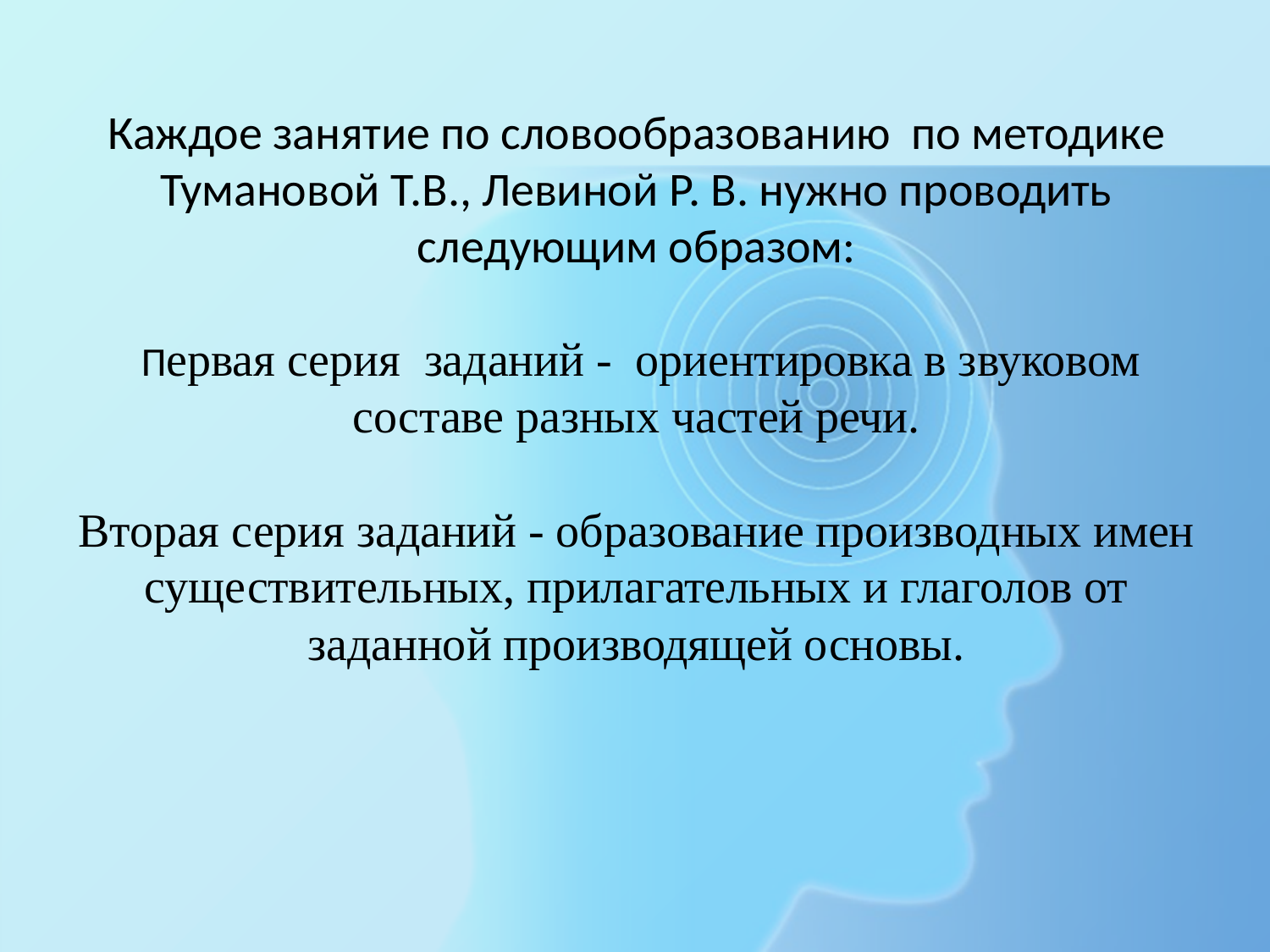

# Каждое занятие по словообразованию  по методике Тумановой Т.В., Левиной Р. В. нужно проводить следующим образом: Первая серия  заданий -  ориентировка в звуковом составе разных частей речи. Вторая серия заданий - образование производных имен существительных, прилагательных и глаголов от заданной производящей основы.